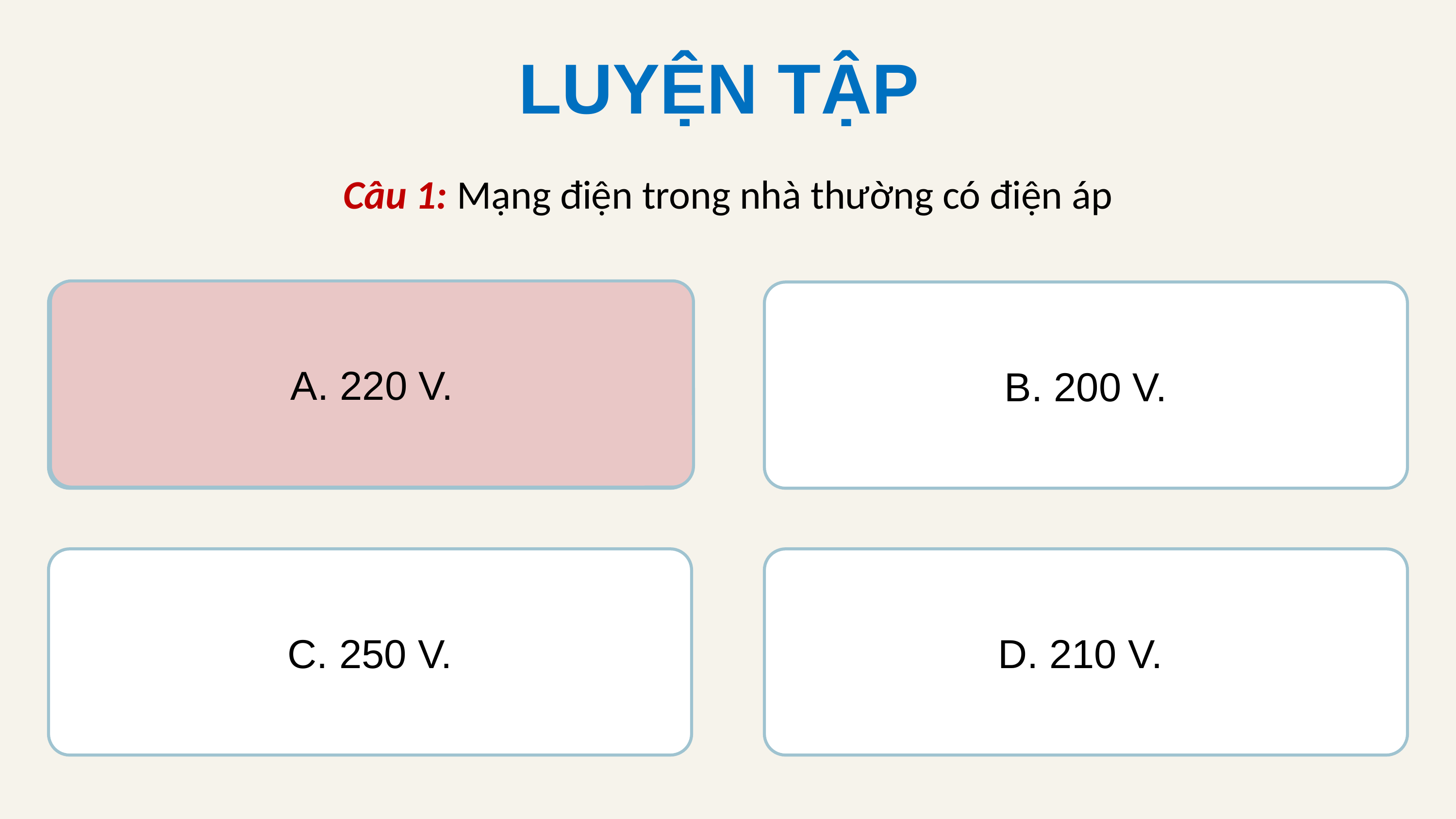

LUYỆN TẬP
Câu 1: Mạng điện trong nhà thường có điện áp
A. 220 V.
A. 220 V.
B. 200 V.
C. 250 V.
D. 210 V.